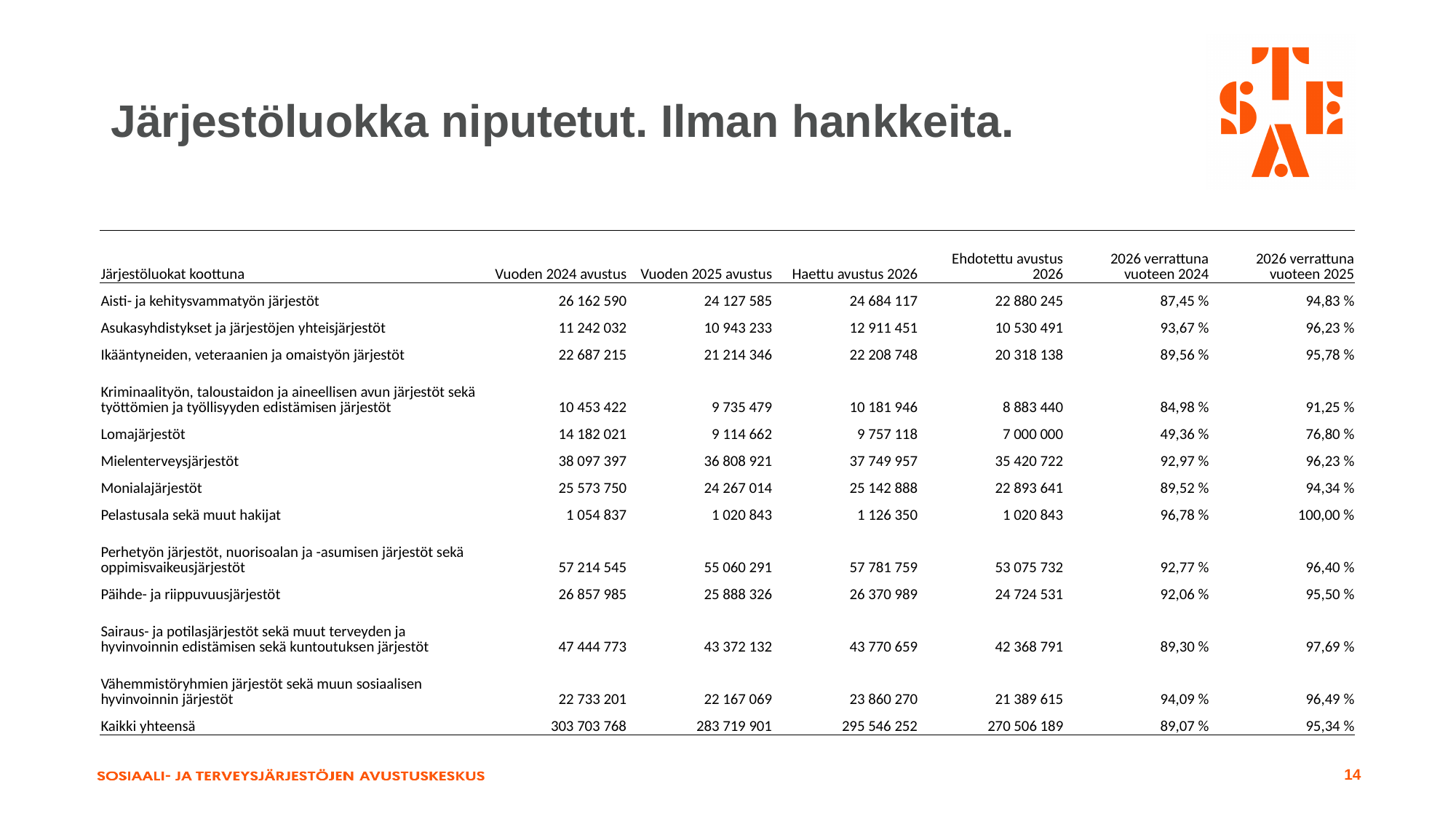

# Järjestöluokka niputetut. Ilman hankkeita.
| Järjestöluokat koottuna | Vuoden 2024 avustus | Vuoden 2025 avustus | Haettu avustus 2026 | Ehdotettu avustus 2026 | 2026 verrattuna vuoteen 2024 | 2026 verrattuna vuoteen 2025 |
| --- | --- | --- | --- | --- | --- | --- |
| Aisti- ja kehitysvammatyön järjestöt | 26 162 590 | 24 127 585 | 24 684 117 | 22 880 245 | 87,45 % | 94,83 % |
| Asukasyhdistykset ja järjestöjen yhteisjärjestöt | 11 242 032 | 10 943 233 | 12 911 451 | 10 530 491 | 93,67 % | 96,23 % |
| Ikääntyneiden, veteraanien ja omaistyön järjestöt | 22 687 215 | 21 214 346 | 22 208 748 | 20 318 138 | 89,56 % | 95,78 % |
| Kriminaalityön, taloustaidon ja aineellisen avun järjestöt sekä työttömien ja työllisyyden edistämisen järjestöt | 10 453 422 | 9 735 479 | 10 181 946 | 8 883 440 | 84,98 % | 91,25 % |
| Lomajärjestöt | 14 182 021 | 9 114 662 | 9 757 118 | 7 000 000 | 49,36 % | 76,80 % |
| Mielenterveysjärjestöt | 38 097 397 | 36 808 921 | 37 749 957 | 35 420 722 | 92,97 % | 96,23 % |
| Monialajärjestöt | 25 573 750 | 24 267 014 | 25 142 888 | 22 893 641 | 89,52 % | 94,34 % |
| Pelastusala sekä muut hakijat | 1 054 837 | 1 020 843 | 1 126 350 | 1 020 843 | 96,78 % | 100,00 % |
| Perhetyön järjestöt, nuorisoalan ja -asumisen järjestöt sekä oppimisvaikeusjärjestöt | 57 214 545 | 55 060 291 | 57 781 759 | 53 075 732 | 92,77 % | 96,40 % |
| Päihde- ja riippuvuusjärjestöt | 26 857 985 | 25 888 326 | 26 370 989 | 24 724 531 | 92,06 % | 95,50 % |
| Sairaus- ja potilasjärjestöt sekä muut terveyden ja hyvinvoinnin edistämisen sekä kuntoutuksen järjestöt | 47 444 773 | 43 372 132 | 43 770 659 | 42 368 791 | 89,30 % | 97,69 % |
| Vähemmistöryhmien järjestöt sekä muun sosiaalisen hyvinvoinnin järjestöt | 22 733 201 | 22 167 069 | 23 860 270 | 21 389 615 | 94,09 % | 96,49 % |
| Kaikki yhteensä | 303 703 768 | 283 719 901 | 295 546 252 | 270 506 189 | 89,07 % | 95,34 % |
14